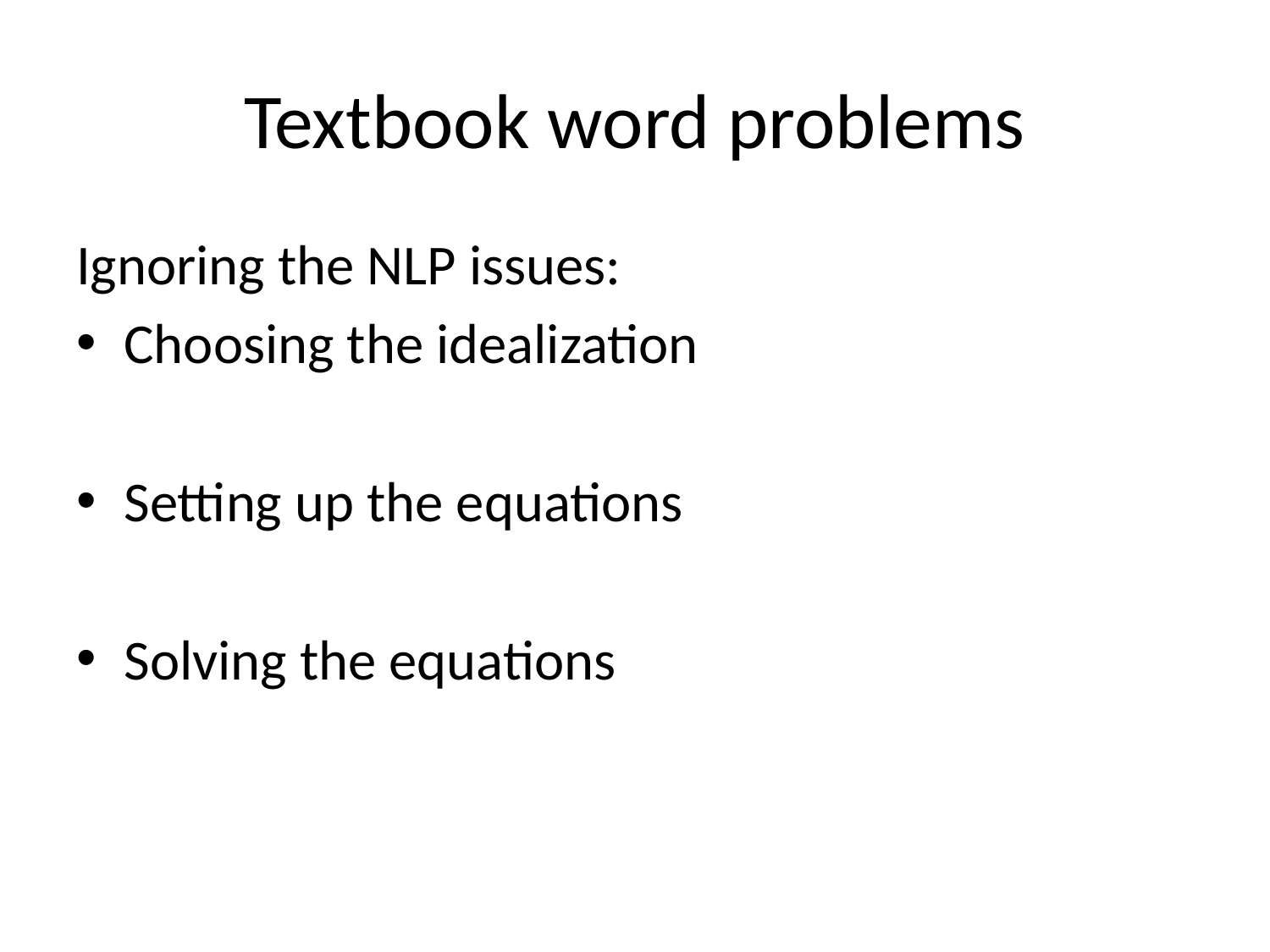

# Textbook word problems
Ignoring the NLP issues:
Choosing the idealization

Setting up the equations

Solving the equations